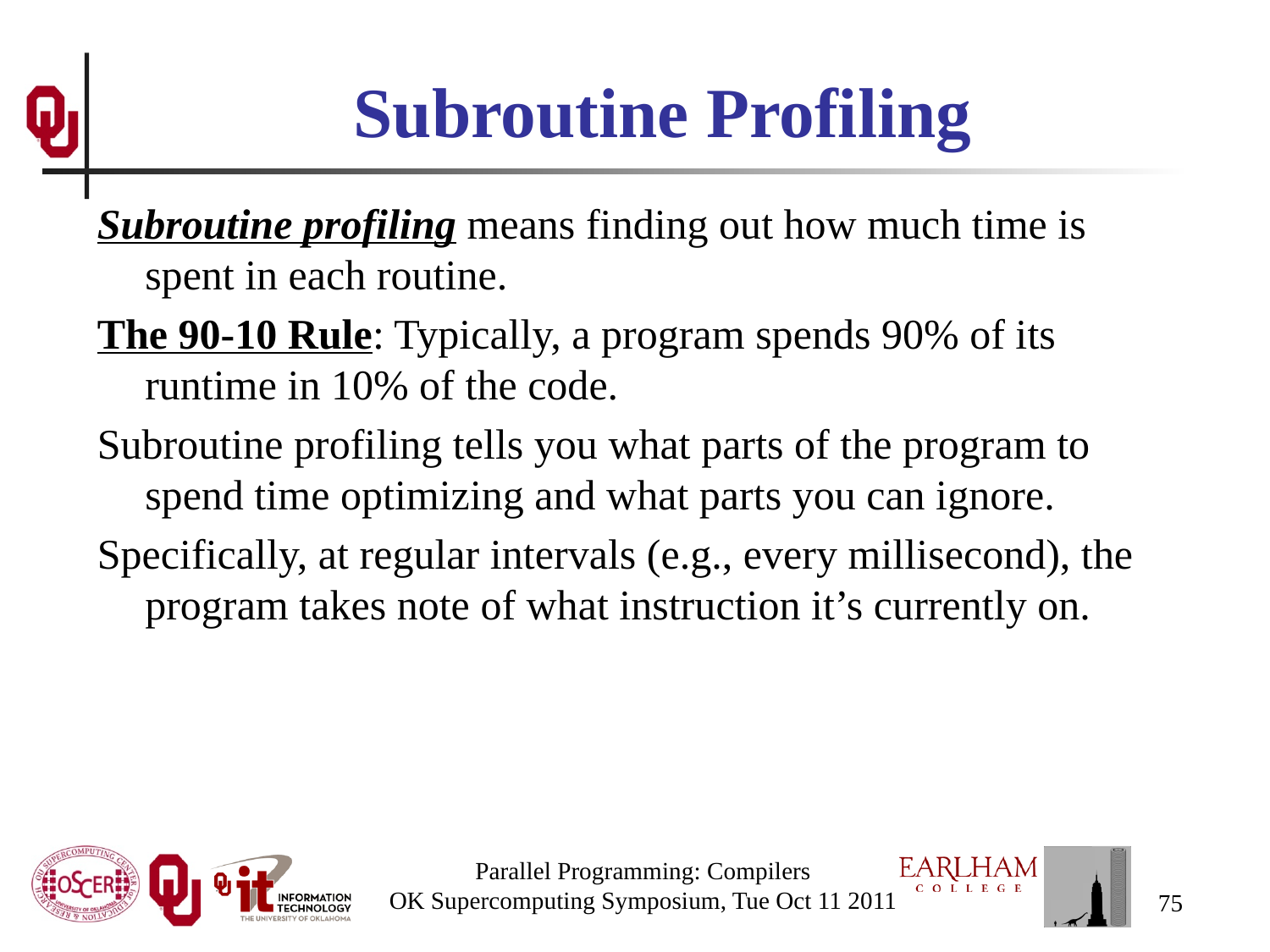

# Subroutine Profiling
Subroutine profiling means finding out how much time is spent in each routine.
The 90-10 Rule: Typically, a program spends 90% of its runtime in 10% of the code.
Subroutine profiling tells you what parts of the program to spend time optimizing and what parts you can ignore.
Specifically, at regular intervals (e.g., every millisecond), the program takes note of what instruction it’s currently on.
Parallel Programming: Compilers
OK Supercomputing Symposium, Tue Oct 11 2011
75